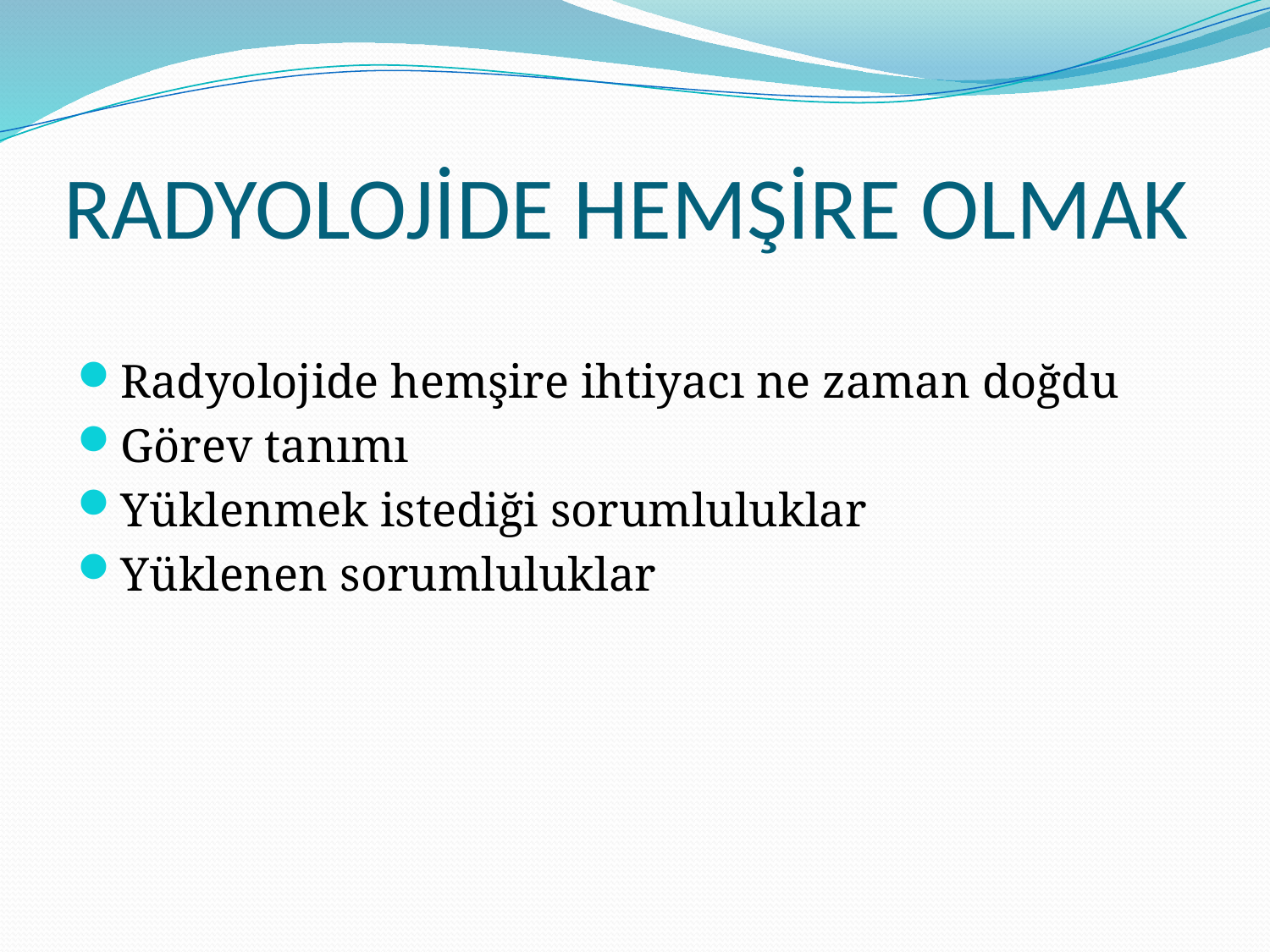

# RADYOLOJİDE HEMŞİRE OLMAK
Radyolojide hemşire ihtiyacı ne zaman doğdu
Görev tanımı
Yüklenmek istediği sorumluluklar
Yüklenen sorumluluklar